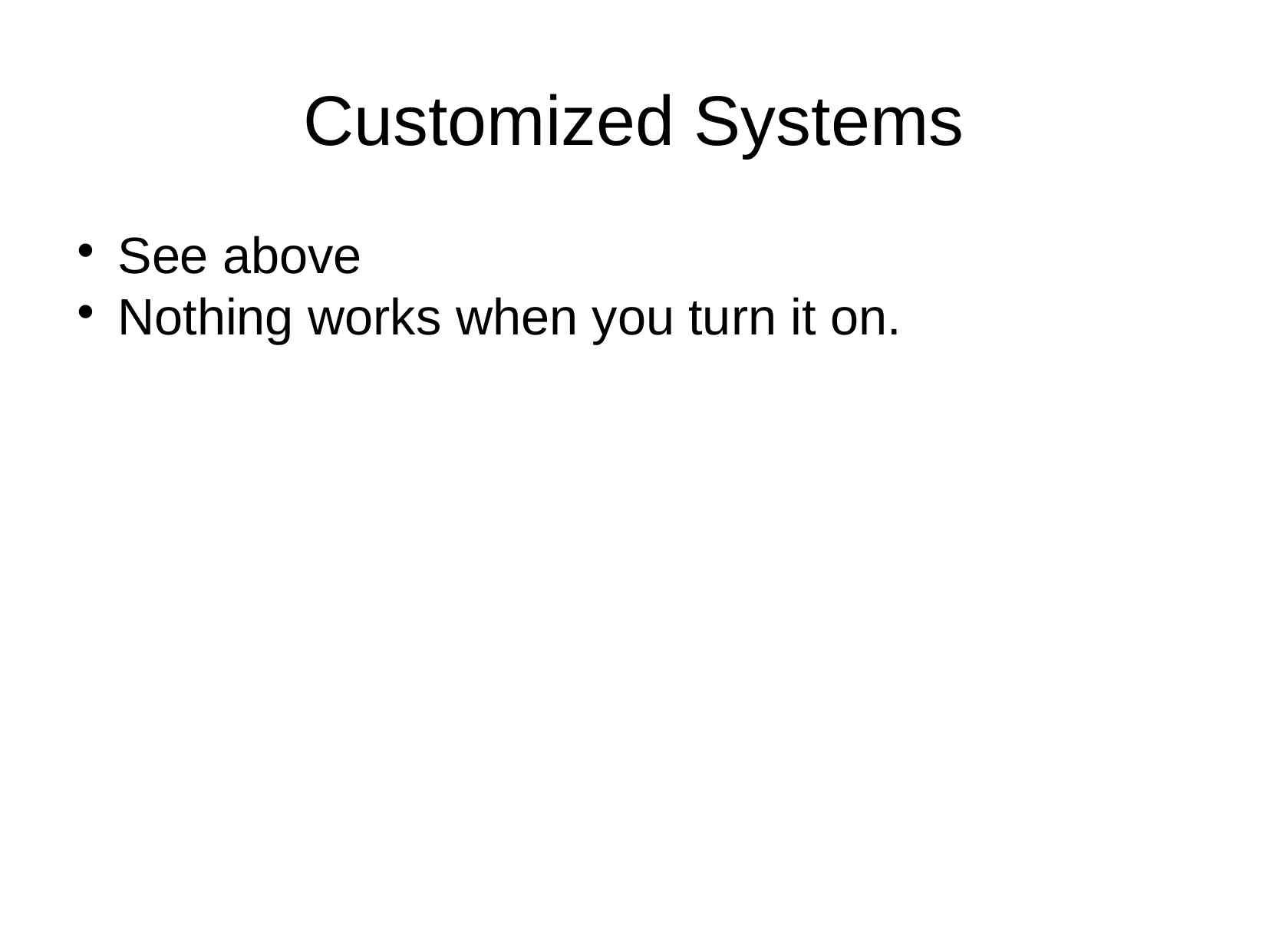

Customized Systems
See above
Nothing works when you turn it on.